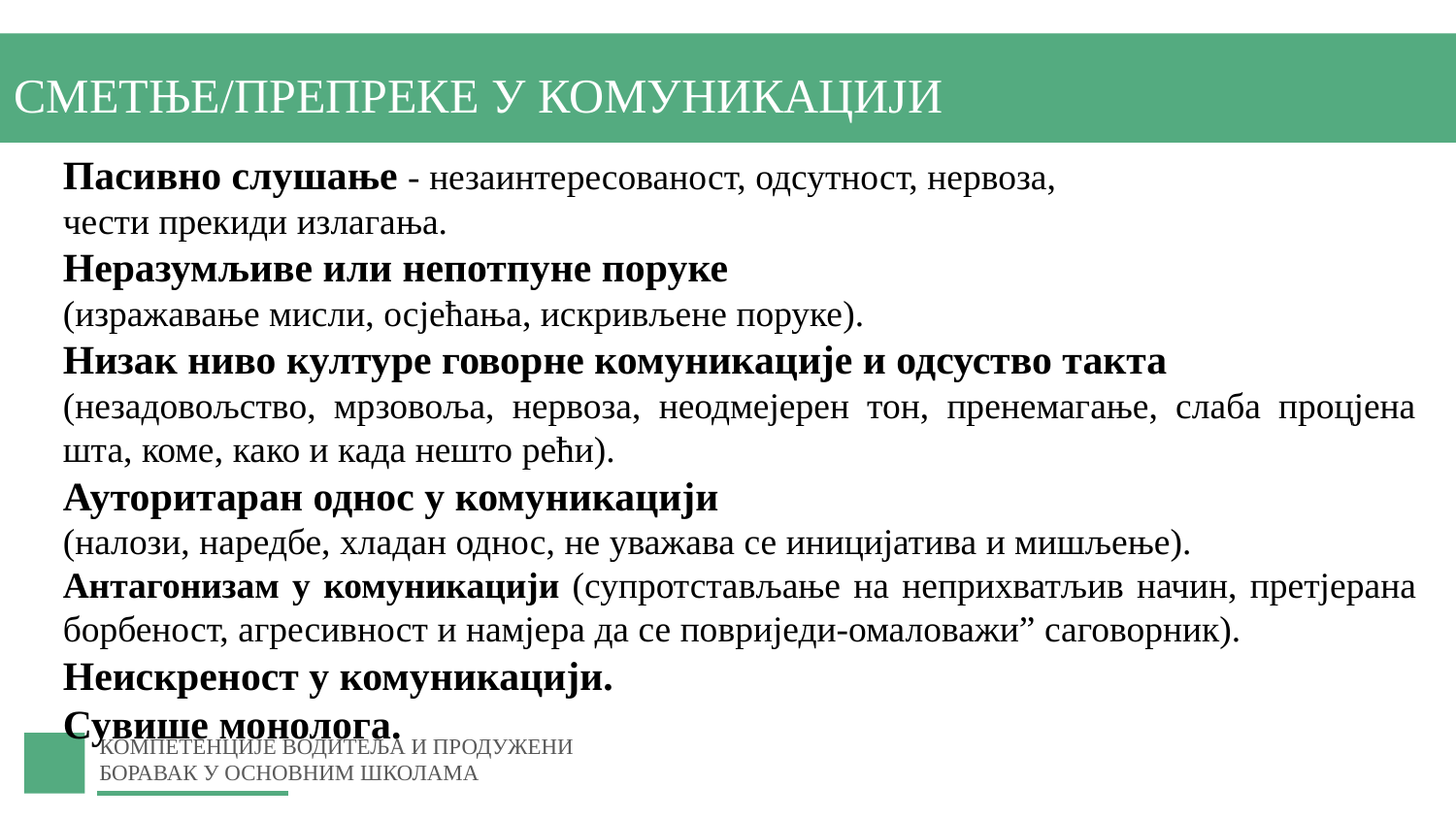

СМЕТЊЕ/ПРЕПРЕКЕ У КОМУНИКАЦИЈИ
Пасивно слушање - незаинтересованост, одсутност, нервоза,
чести прекиди излагања.
Неразумљиве или непотпуне поруке
(изражавање мисли, осјећања, искривљене поруке).
Низак ниво културе говорне комуникације и одсуство такта
(незадовољство, мрзовоља, нервоза, неодмејерен тон, пренемагање, слаба процјена шта, коме, како и када нешто рећи).
Ауторитаран однос у комуникацији
(налози, наредбе, хладан однос, не уважава се иницијатива и мишљење).
Антагонизам у комуникацији (супротстављање на неприхватљив начин, претјерана борбеност, агресивност и намјера да се повриједи-омаловажи” саговорник).
Неискреност у комуникацији.
Сувише монолога.

КОМПЕТЕНЦИЈЕ ВОДИТЕЉА И ПРОДУЖЕНИ БОРАВАК У ОСНОВНИМ ШКОЛАМА